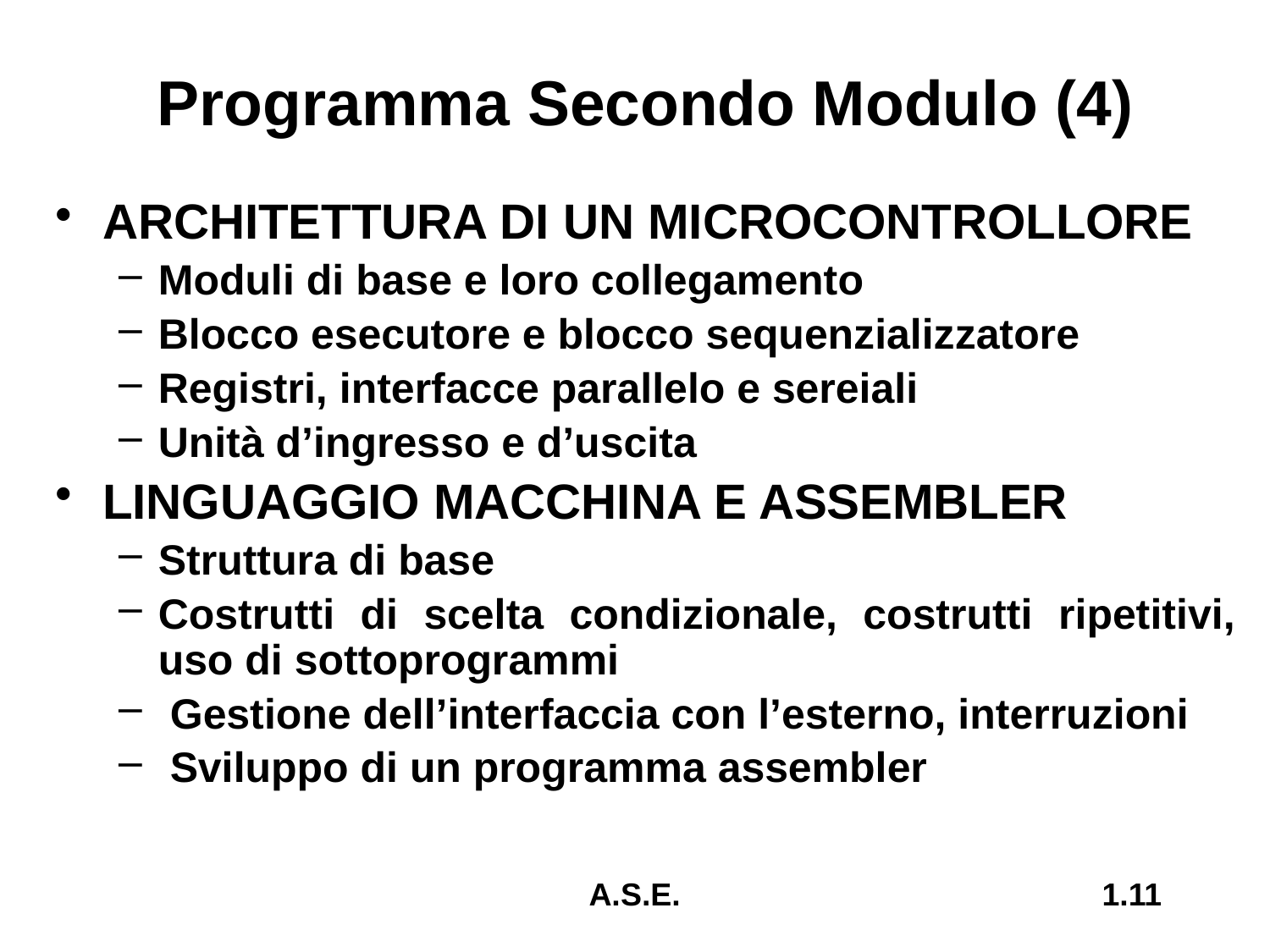

# Programma Secondo Modulo (4)
ARCHITETTURA DI UN MICROCONTROLLORE
Moduli di base e loro collegamento
Blocco esecutore e blocco sequenzializzatore
Registri, interfacce parallelo e sereiali
Unità d’ingresso e d’uscita
LINGUAGGIO MACCHINA E ASSEMBLER
Struttura di base
Costrutti di scelta condizionale, costrutti ripetitivi, uso di sottoprogrammi
 Gestione dell’interfaccia con l’esterno, interruzioni
 Sviluppo di un programma assembler
A.S.E.
1.11